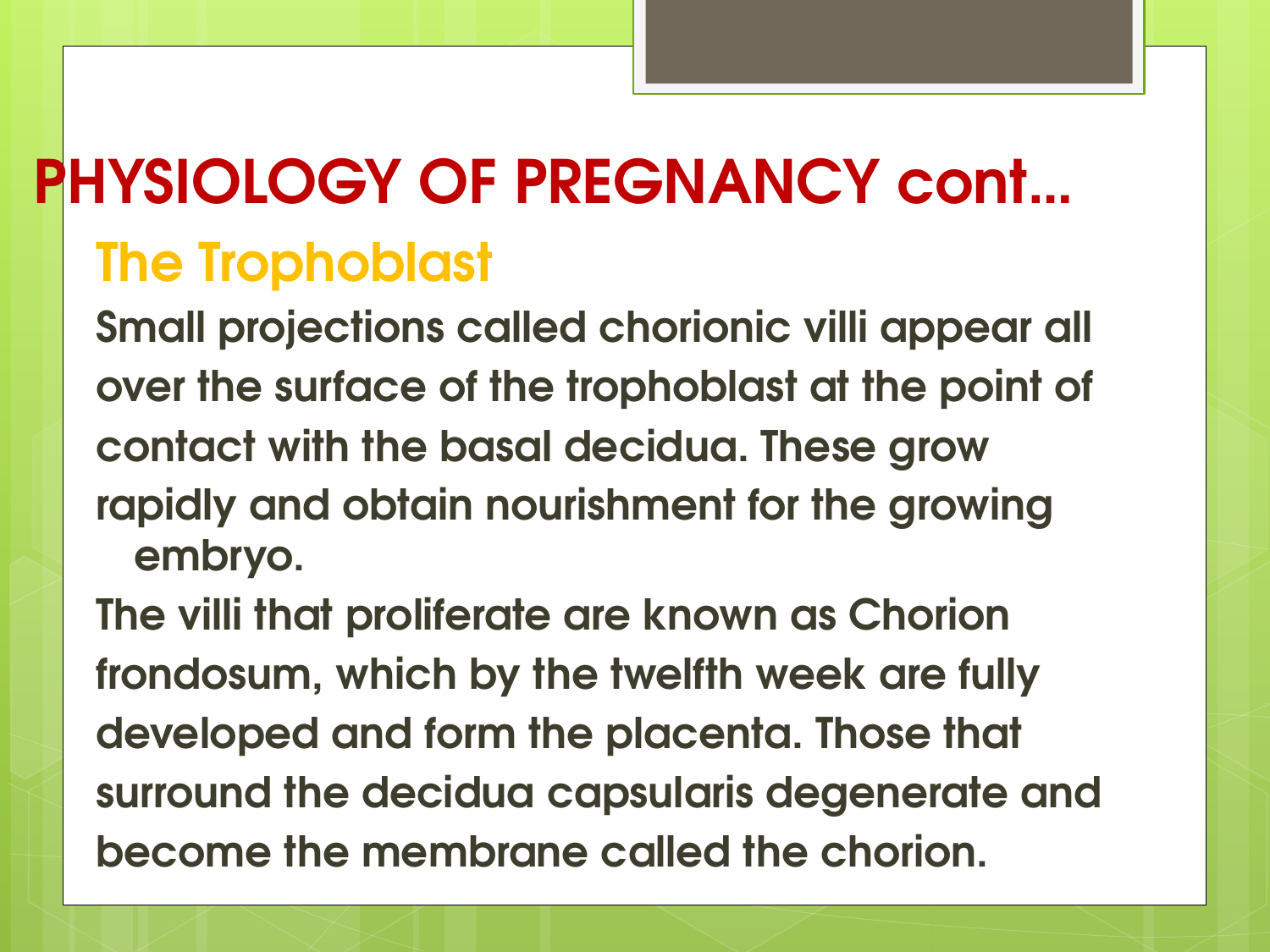

# PHYSIOLOGY OF PREGNANCY cont…
The Trophoblast
Small projections called chorionic villi appear all
over the surface of the trophoblast at the point of
contact with the basal decidua. These grow
rapidly and obtain nourishment for the growing embryo.
The villi that proliferate are known as Chorion
frondosum, which by the twelfth week are fully
developed and form the placenta. Those that
surround the decidua capsularis degenerate and
become the membrane called the chorion.